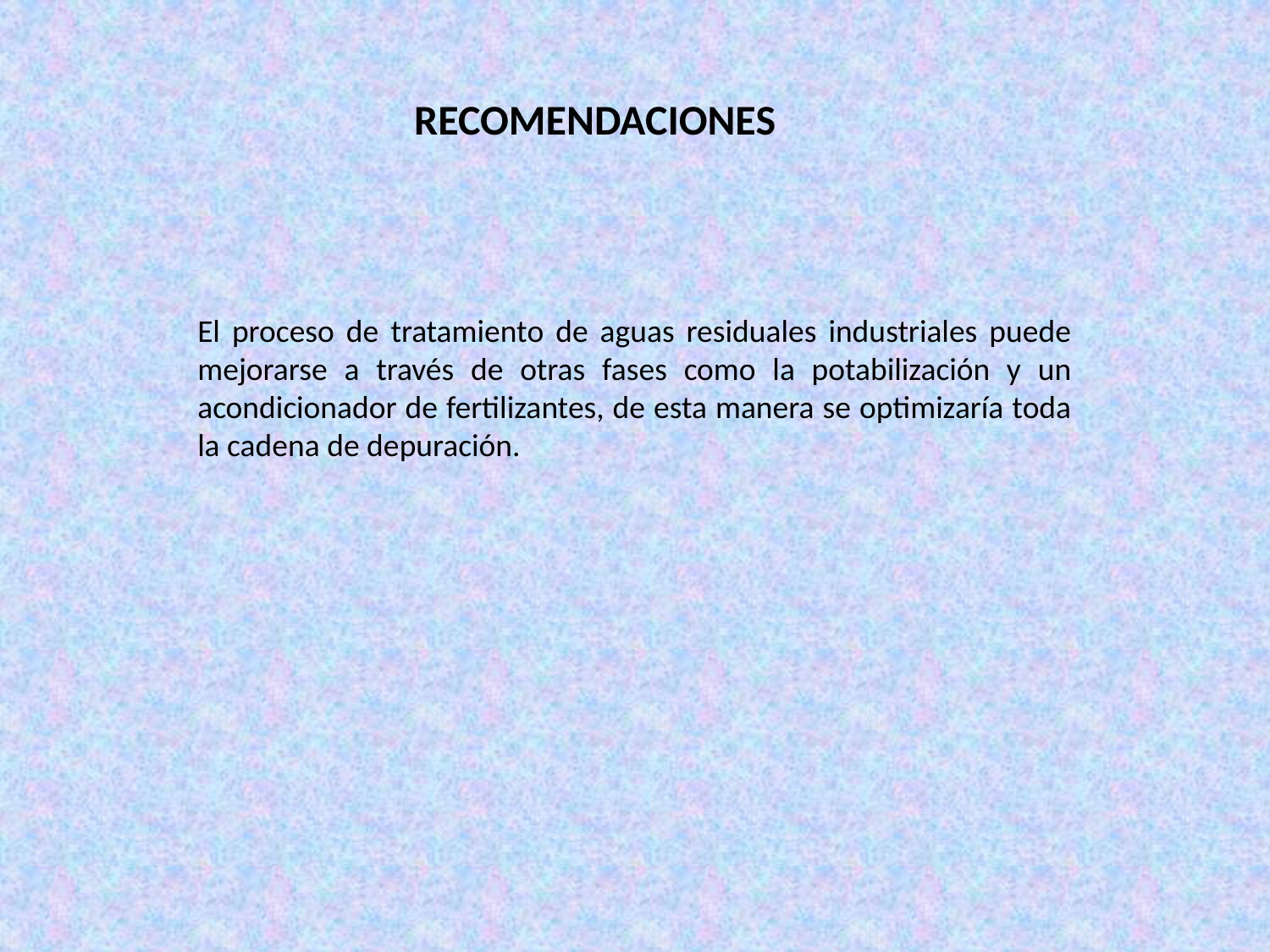

RECOMENDACIONES
El proceso de tratamiento de aguas residuales industriales puede mejorarse a través de otras fases como la potabilización y un acondicionador de fertilizantes, de esta manera se optimizaría toda la cadena de depuración.